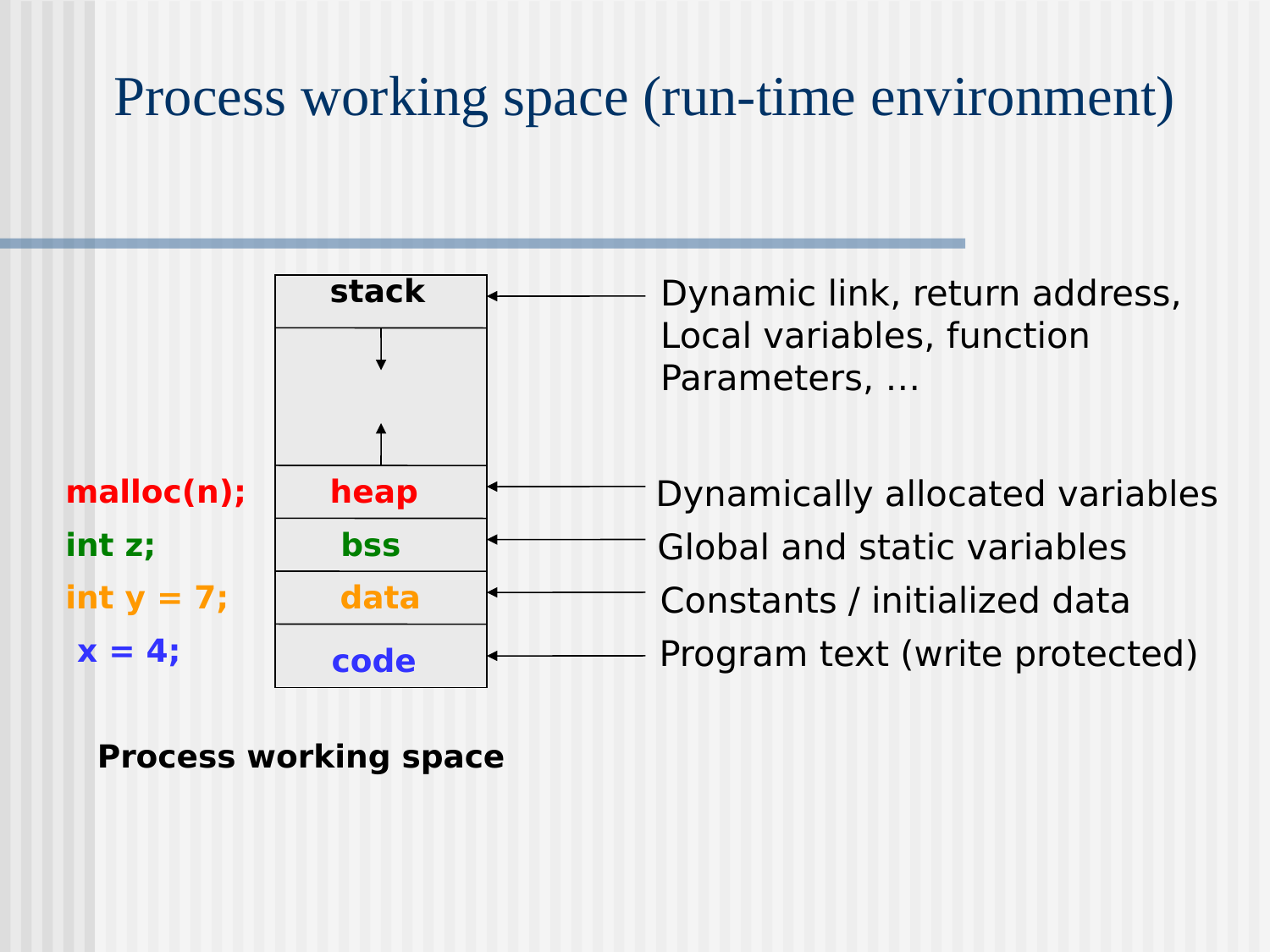

Process working space (run-time environment)
stack
Dynamic link, return address,
Local variables, function
Parameters, …

malloc(n);

heap
Dynamically allocated variables

int z;

bss
Global and static variables

int y = 7;

data
Constants / initialized data

x = 4;

Program text (write protected)
    code

Process working space